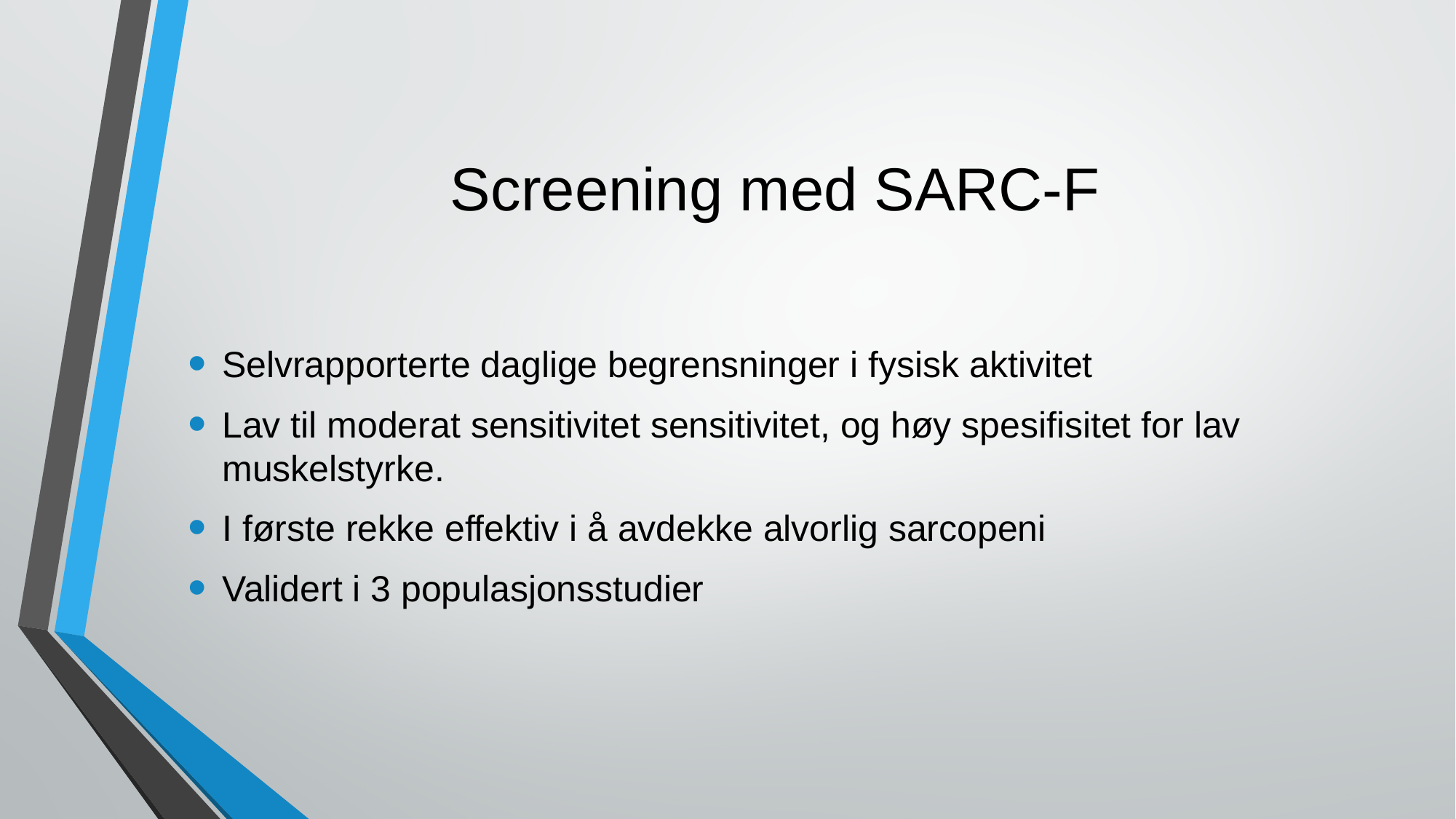

# Screening med SARC-F
Selvrapporterte daglige begrensninger i fysisk aktivitet
Lav til moderat sensitivitet sensitivitet, og høy spesifisitet for lav muskelstyrke.
I første rekke effektiv i å avdekke alvorlig sarcopeni
Validert i 3 populasjonsstudier